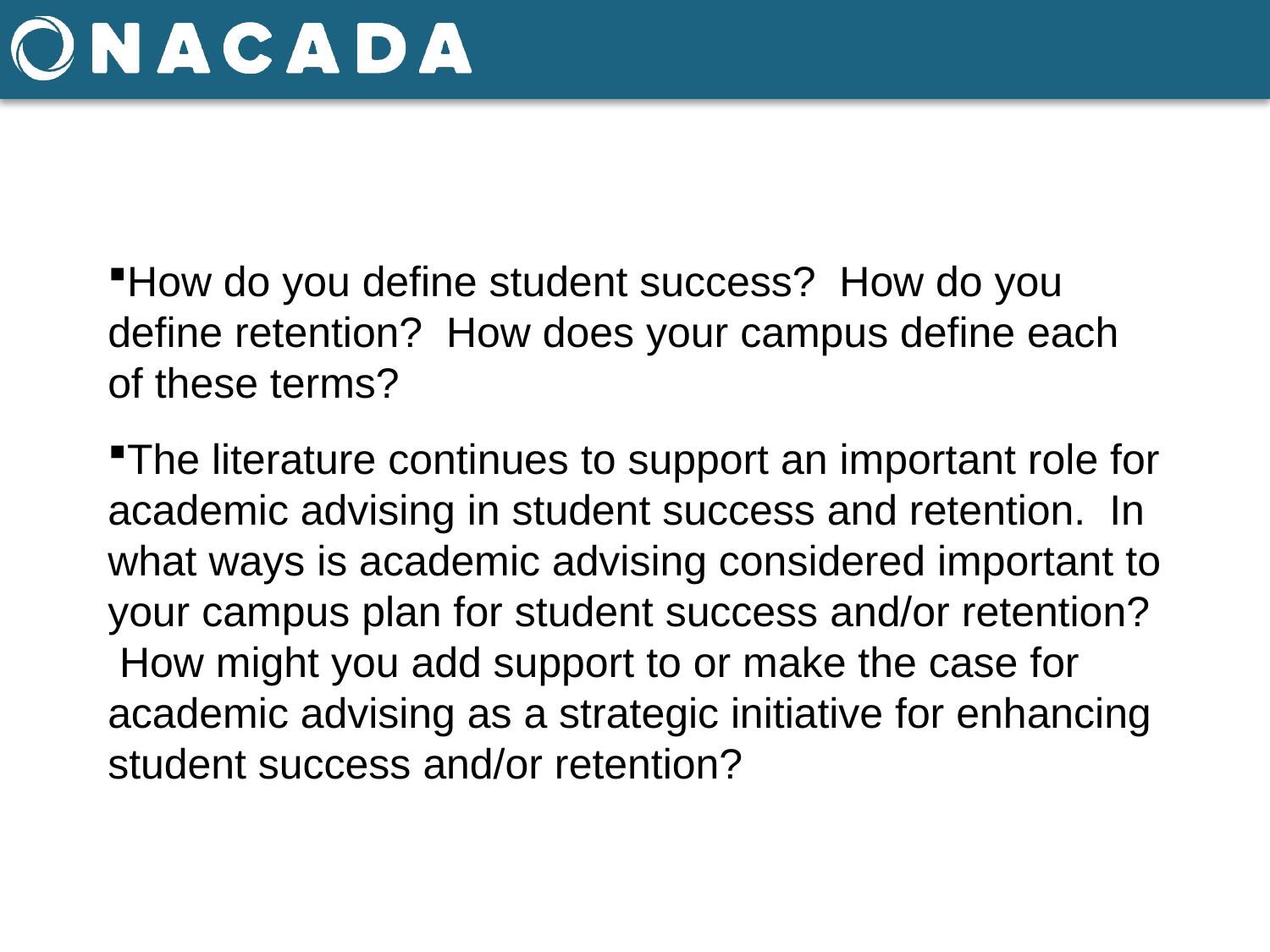

#
How do you define student success?  How do you define retention?  How does your campus define each of these terms?

The literature continues to support an important role for academic advising in student success and retention.  In what ways is academic advising considered important to your campus plan for student success and/or retention?  How might you add support to or make the case for academic advising as a strategic initiative for enhancing student success and/or retention?